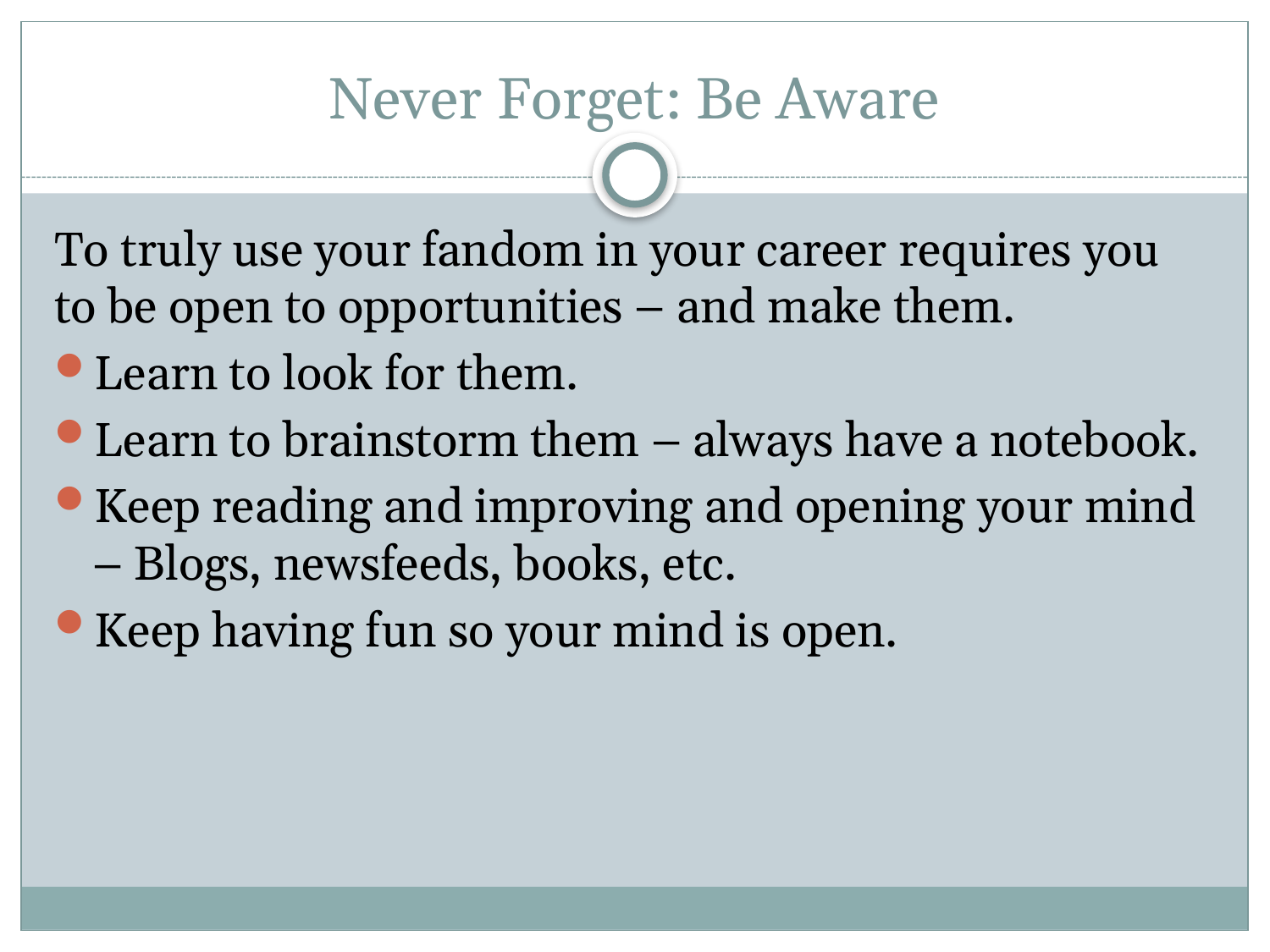

# Never Forget: Be Aware
To truly use your fandom in your career requires you to be open to opportunities – and make them.
Learn to look for them.
Learn to brainstorm them – always have a notebook.
Keep reading and improving and opening your mind – Blogs, newsfeeds, books, etc.
Keep having fun so your mind is open.